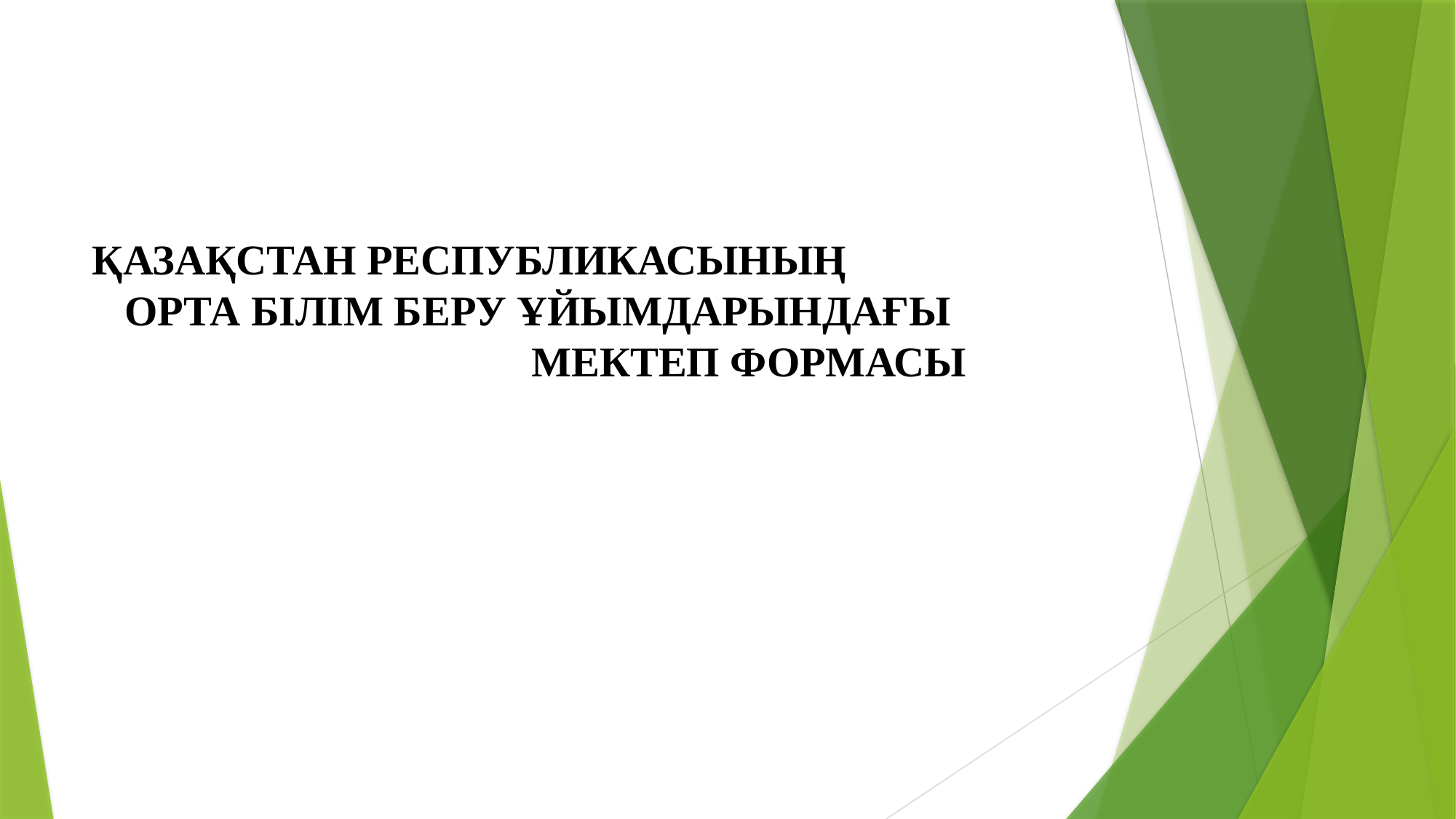

ҚАЗАҚСТАН РЕСПУБЛИКАСЫНЫҢ                                                     ОРТА БІЛІМ БЕРУ ҰЙЫМДАРЫНДАҒЫ                                            МЕКТЕП ФОРМАСЫ